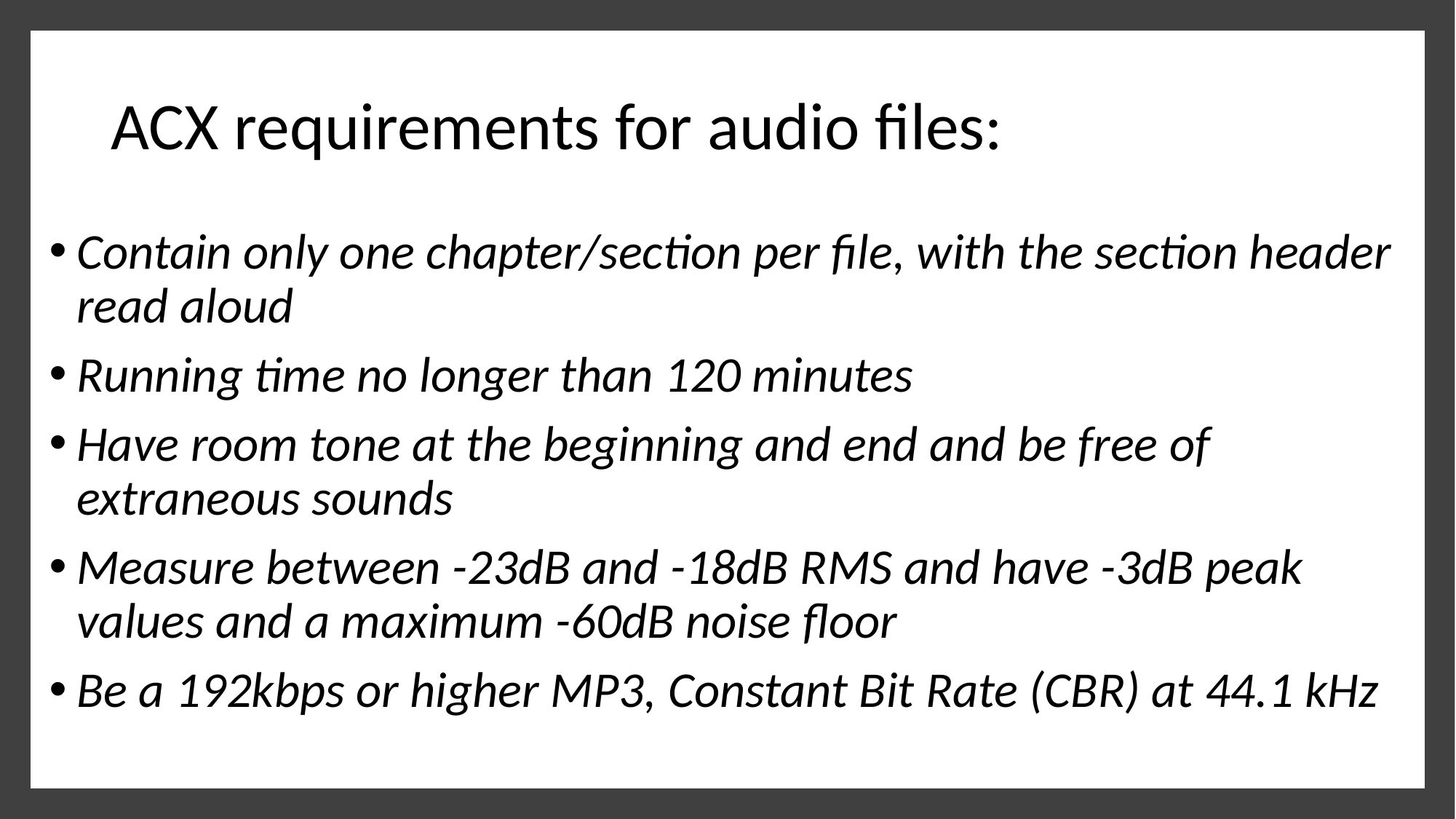

# ACX requirements for audio files:
Contain only one chapter/section per file, with the section header read aloud
Running time no longer than 120 minutes
Have room tone at the beginning and end and be free of extraneous sounds
Measure between -23dB and -18dB RMS and have -3dB peak values and a maximum -60dB noise floor
Be a 192kbps or higher MP3, Constant Bit Rate (CBR) at 44.1 kHz